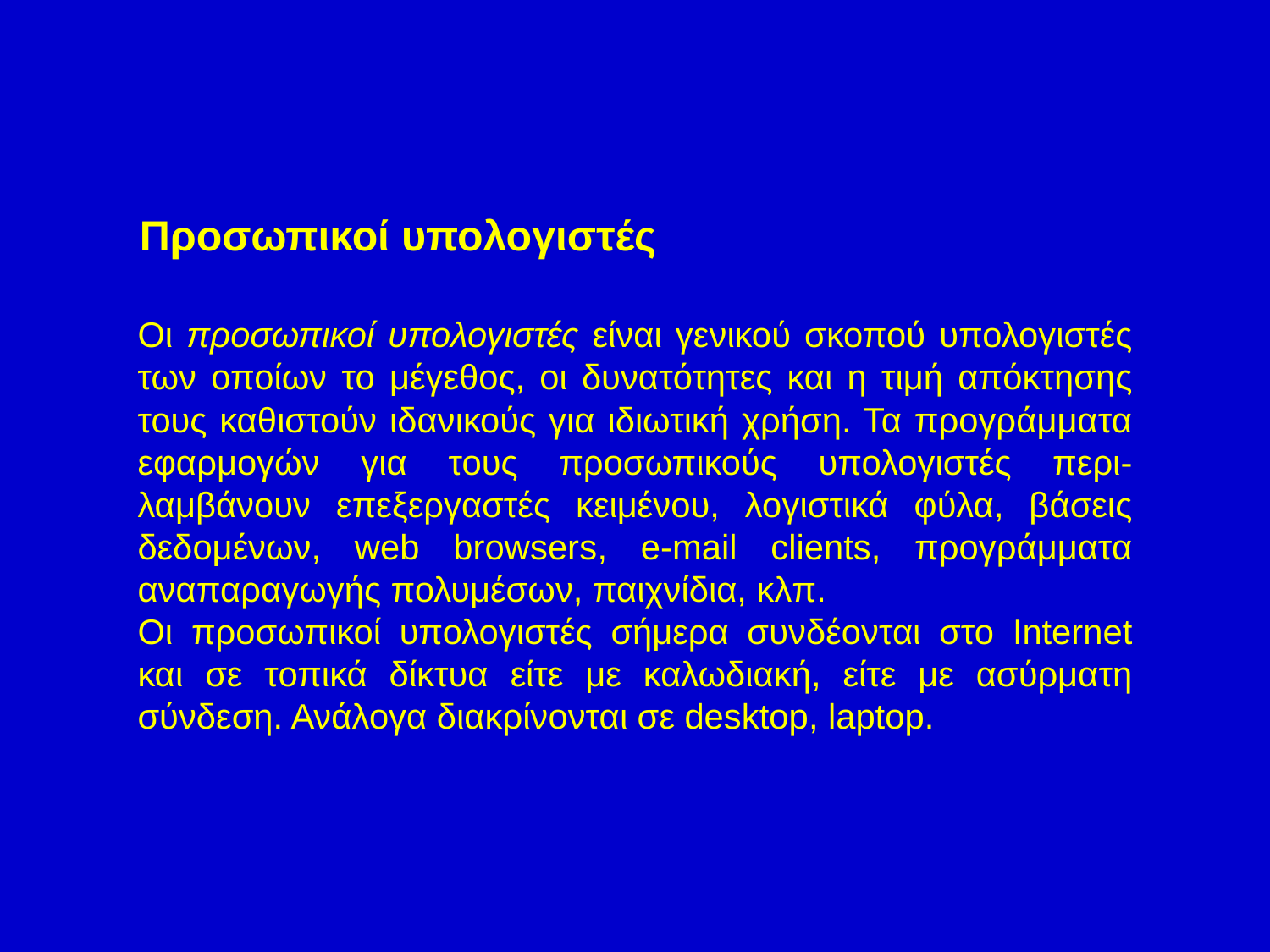

Προσωπικοί υπολογιστές
Οι προσωπικοί υπολογιστές είναι γενικού σκοπού υπολογιστές των οποίων το μέγεθος, οι δυνατότητες και η τιμή απόκτησης τους καθιστούν ιδανικούς για ιδιωτική χρήση. Τα προγράμματα εφαρμογών για τους προσωπικούς υπολογιστές περι-λαμβάνουν επεξεργαστές κειμένου, λογιστικά φύλα, βάσεις δεδομένων, web browsers, e-mail clients, προγράμματα αναπαραγωγής πολυμέσων, παιχνίδια, κλπ.
Οι προσωπικοί υπολογιστές σήμερα συνδέονται στο Internet και σε τοπικά δίκτυα είτε με καλωδιακή, είτε με ασύρματη σύνδεση. Ανάλογα διακρίνονται σε desktop, laptop.